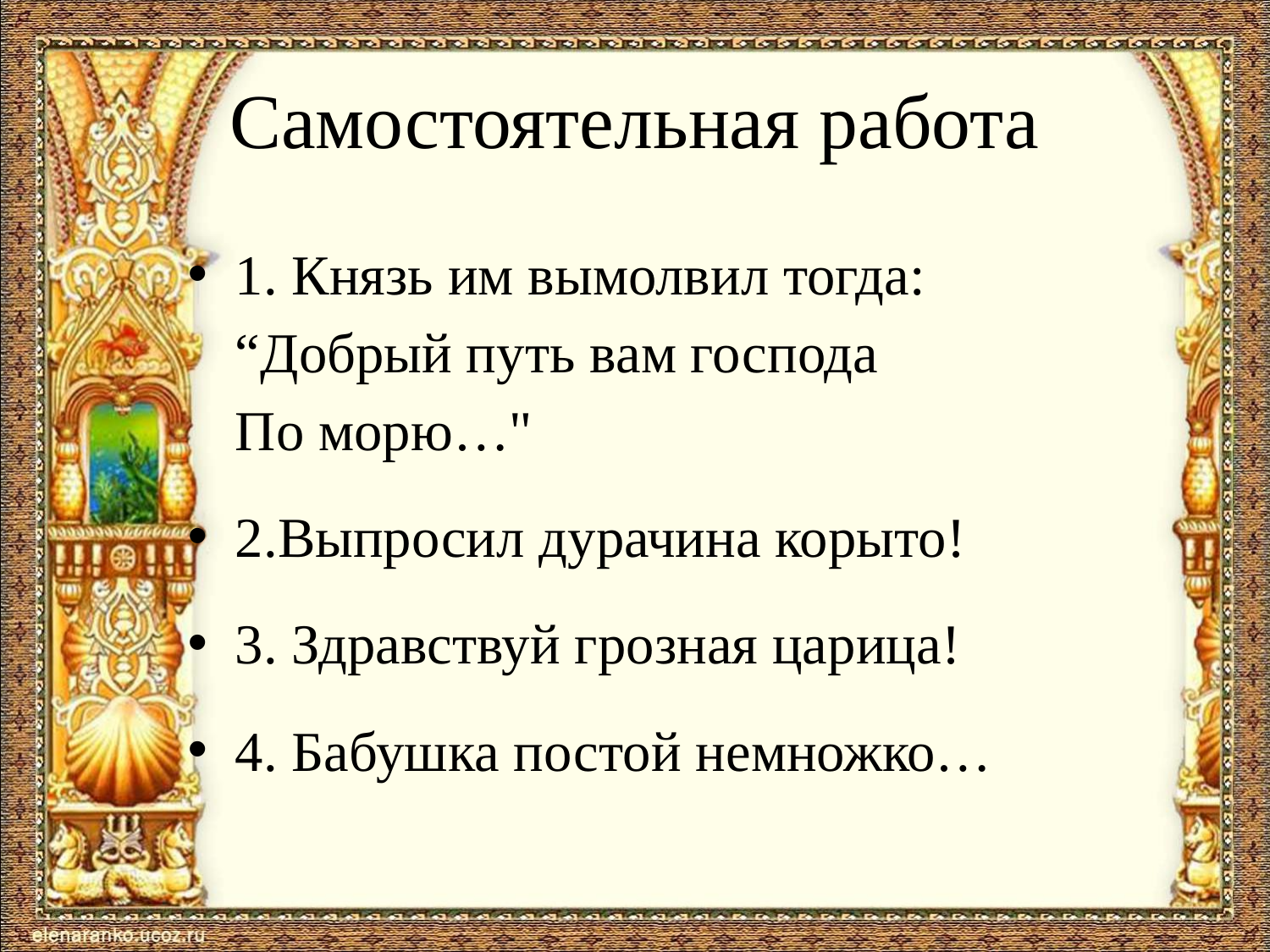

# Самостоятельная работа
1. Князь им вымолвил тогда:
“Добрый путь вам господа
По морю…"
2.Выпросил дурачина корыто!
3. Здравствуй грозная царица!
4. Бабушка постой немножко…